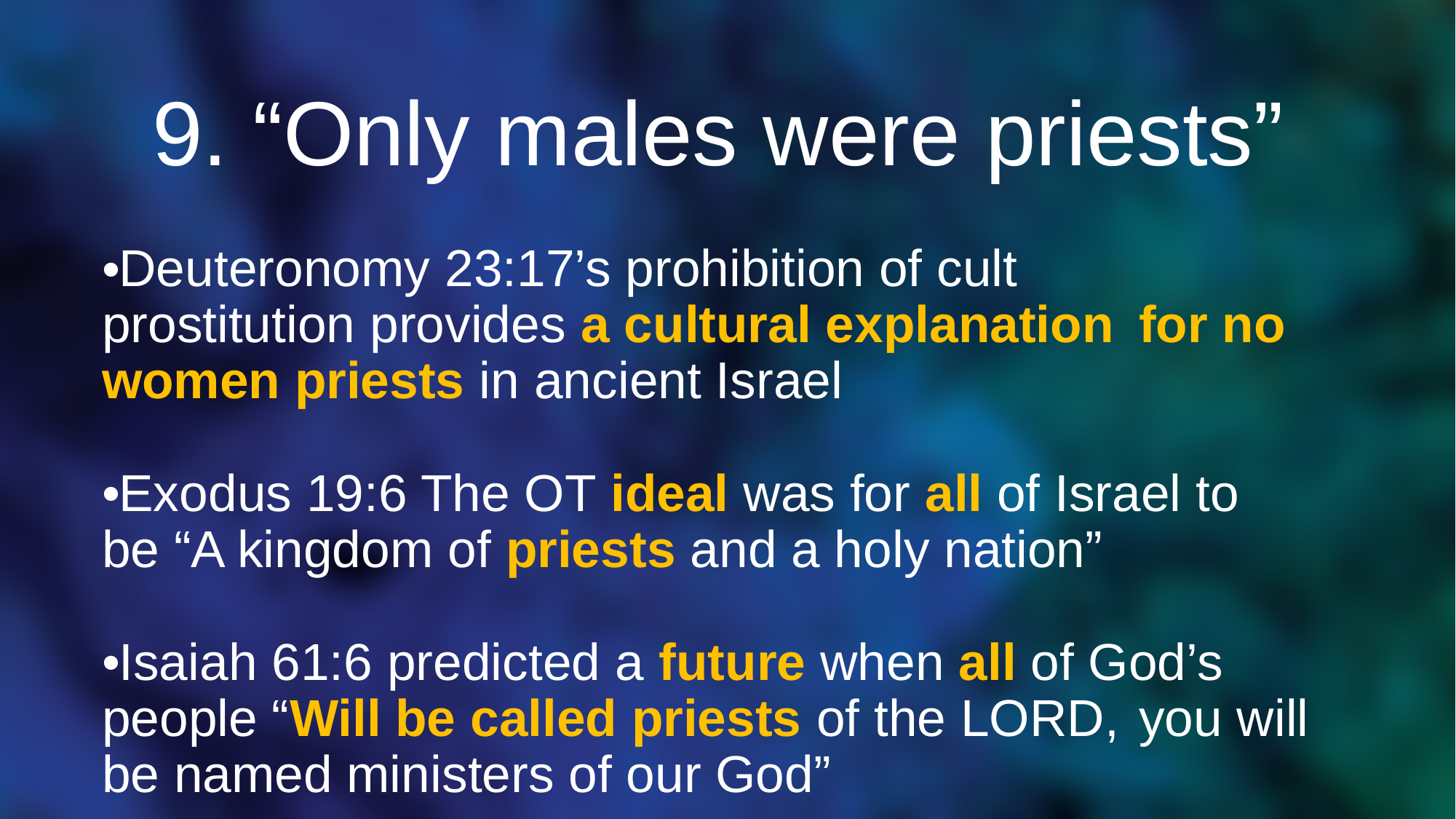

# 9. “Only males were priests”
Deuteronomy 23:17’s prohibition of cult 		prostitution provides a cultural explanation 	for no women priests in ancient Israel

Exodus 19:6 The OT ideal was for all of Israel to 	be “A kingdom of priests and a holy nation”

Isaiah 61:6 predicted a future when all of God’s 	people “Will be called priests of the LORD, 	you will be named ministers of our God”